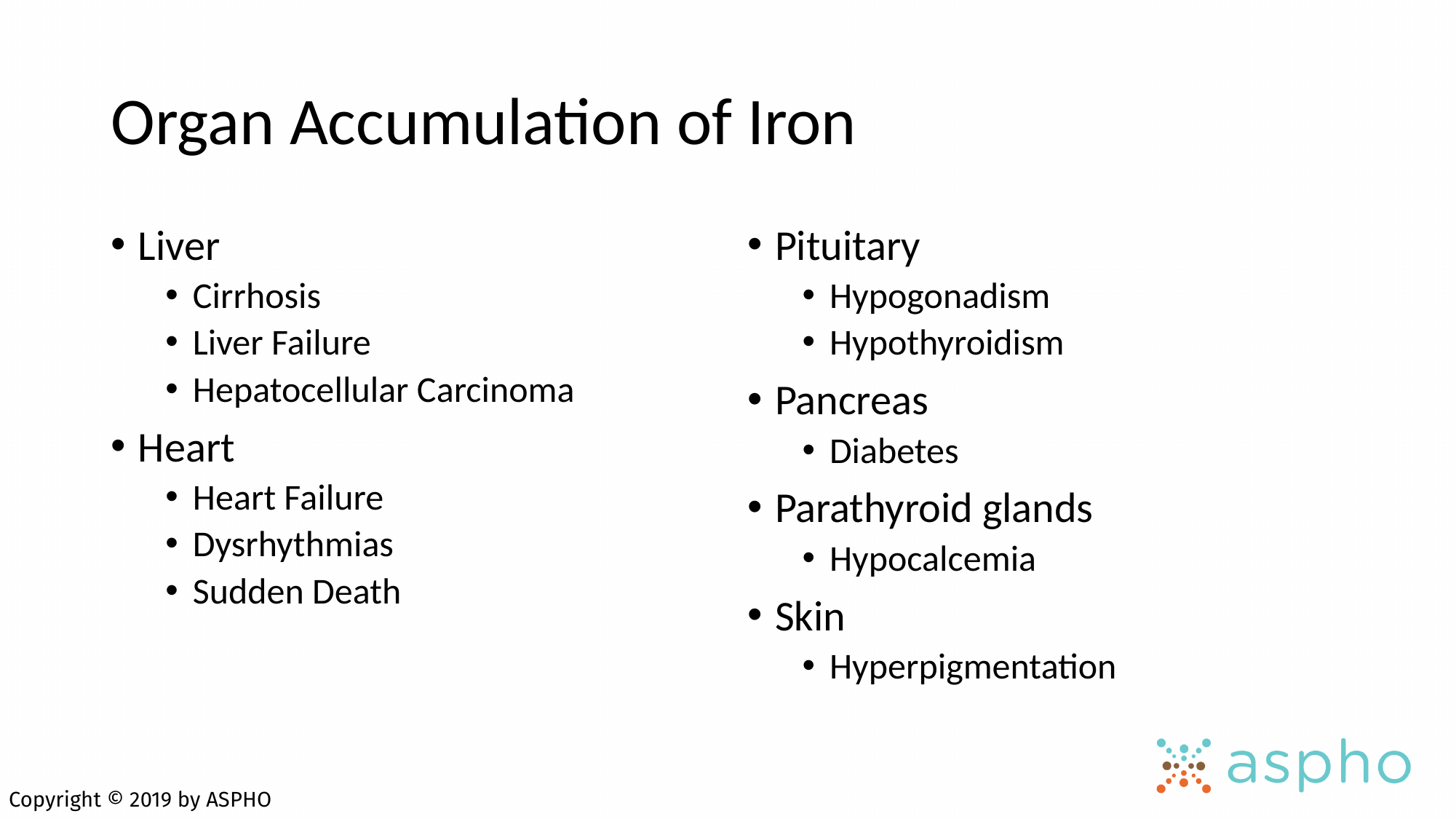

# Organ Accumulation of Iron

Liver
Cirrhosis
Liver Failure
Hepatocellular Carcinoma
Heart
Heart Failure
Dysrhythmias
Sudden Death

Pituitary
Hypogonadism
Hypothyroidism
Pancreas
Diabetes
Parathyroid glands
Hypocalcemia
Skin
Hyperpigmentation

Copyright © 2019 by ASPHO